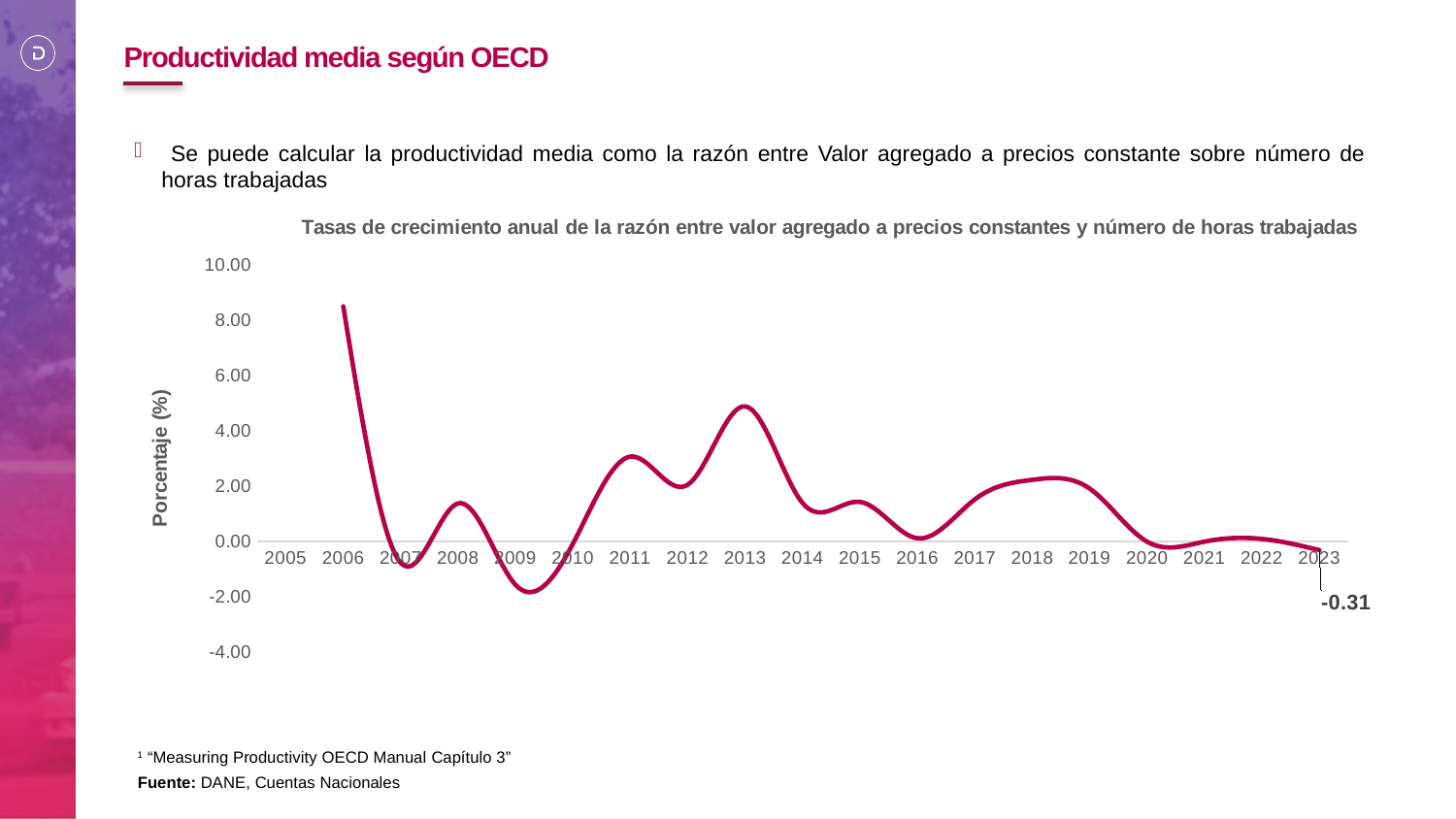

Productividad media según OECD
 Se puede calcular la productividad media como la razón entre Valor agregado a precios constante sobre número de horas trabajadas

### Chart: Tasas de crecimiento anual de la razón entre valor agregado a precios constantes y número de horas trabajadas

| Category |  |
|---|---|
| 2005 | None |
| 2006 | 8.512527498621964 |
| 2007 | -0.7706344866061983 |
| 2008 | 1.3846752396408704 |
| 2009 | -1.5624812061612232 |
| 2010 | -0.07331717637012503 |
| 2011 | 3.078325930256682 |
| 2012 | 2.0610598542150314 |
| 2013 | 4.893912496212167 |
| 2014 | 1.3961418668860972 |
| 2015 | 1.4357353969372895 |
| 2016 | 0.12296921145255624 |
| 2017 | 1.5276159749566318 |
| 2018 | 2.2364401644124 |
| 2019 | 1.919635217893159 |
| 2020 | 0.0 |
| 2021 | 0.0 |
| 2022 | 0.09787834555771724 |
| 2023 | -0.30786192080303465 |
1 “Measuring Productivity OECD Manual Capítulo 3”
Fuente: DANE, Cuentas Nacionales